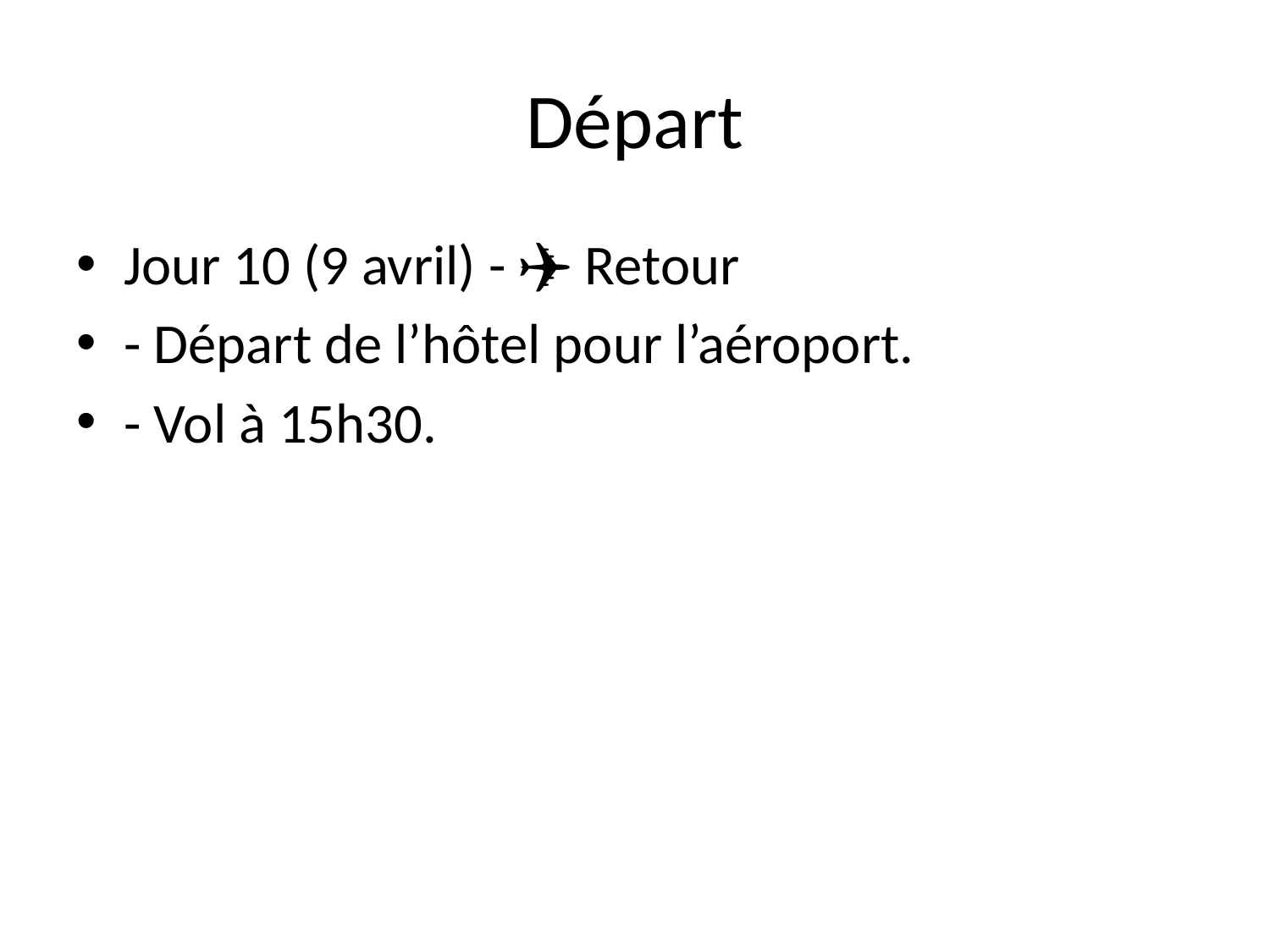

# Départ
Jour 10 (9 avril) - ✈️ Retour
- Départ de l’hôtel pour l’aéroport.
- Vol à 15h30.